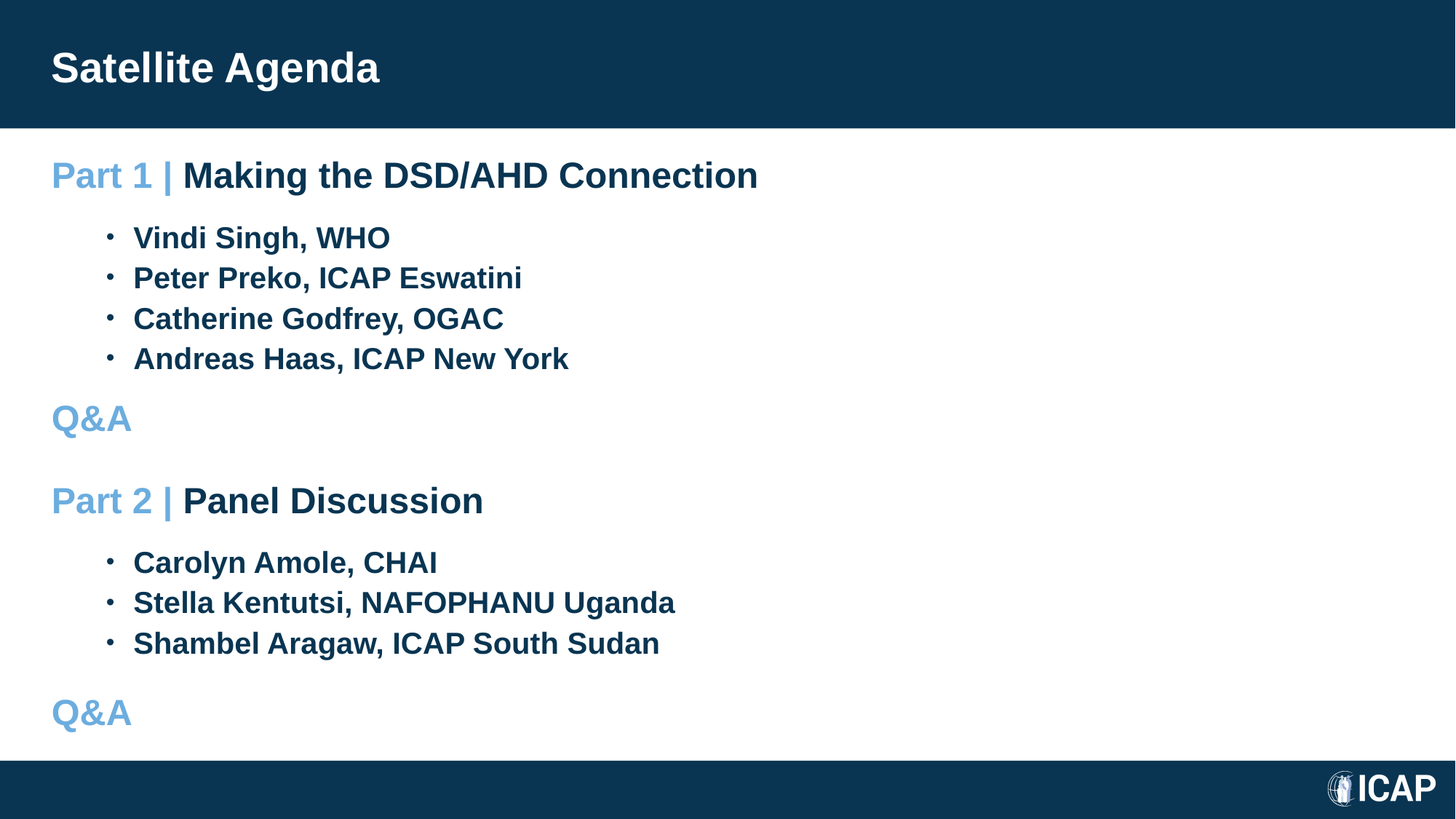

# Satellite Agenda
Part 1 | Making the DSD/AHD Connection
Vindi Singh, WHO
Peter Preko, ICAP Eswatini
Catherine Godfrey, OGAC
Andreas Haas, ICAP New York
Q&A
Part 2 | Panel Discussion
Carolyn Amole, CHAI
Stella Kentutsi, NAFOPHANU Uganda
Shambel Aragaw, ICAP South Sudan
Q&A